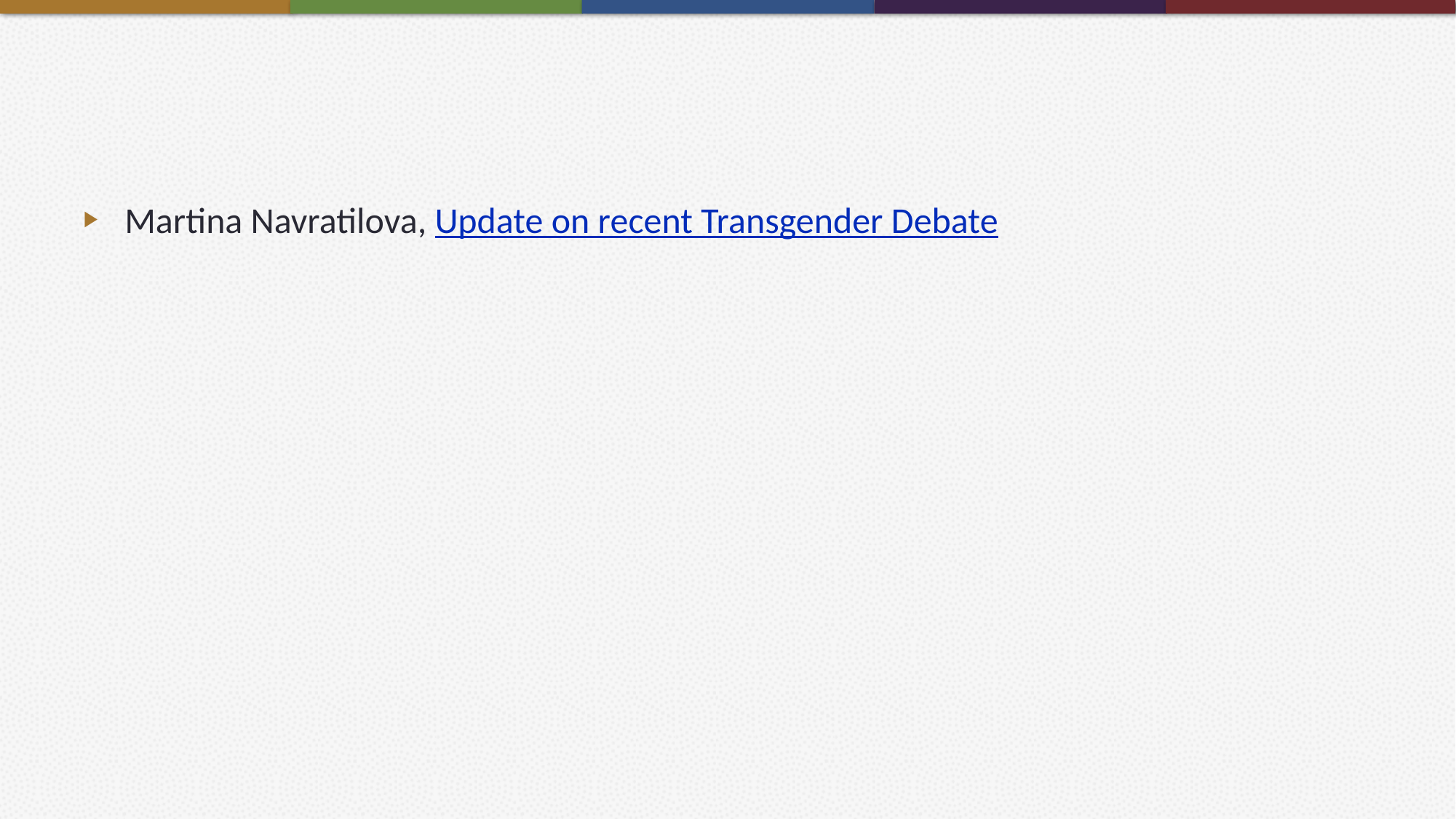

#
Martina Navratilova, Update on recent Transgender Debate